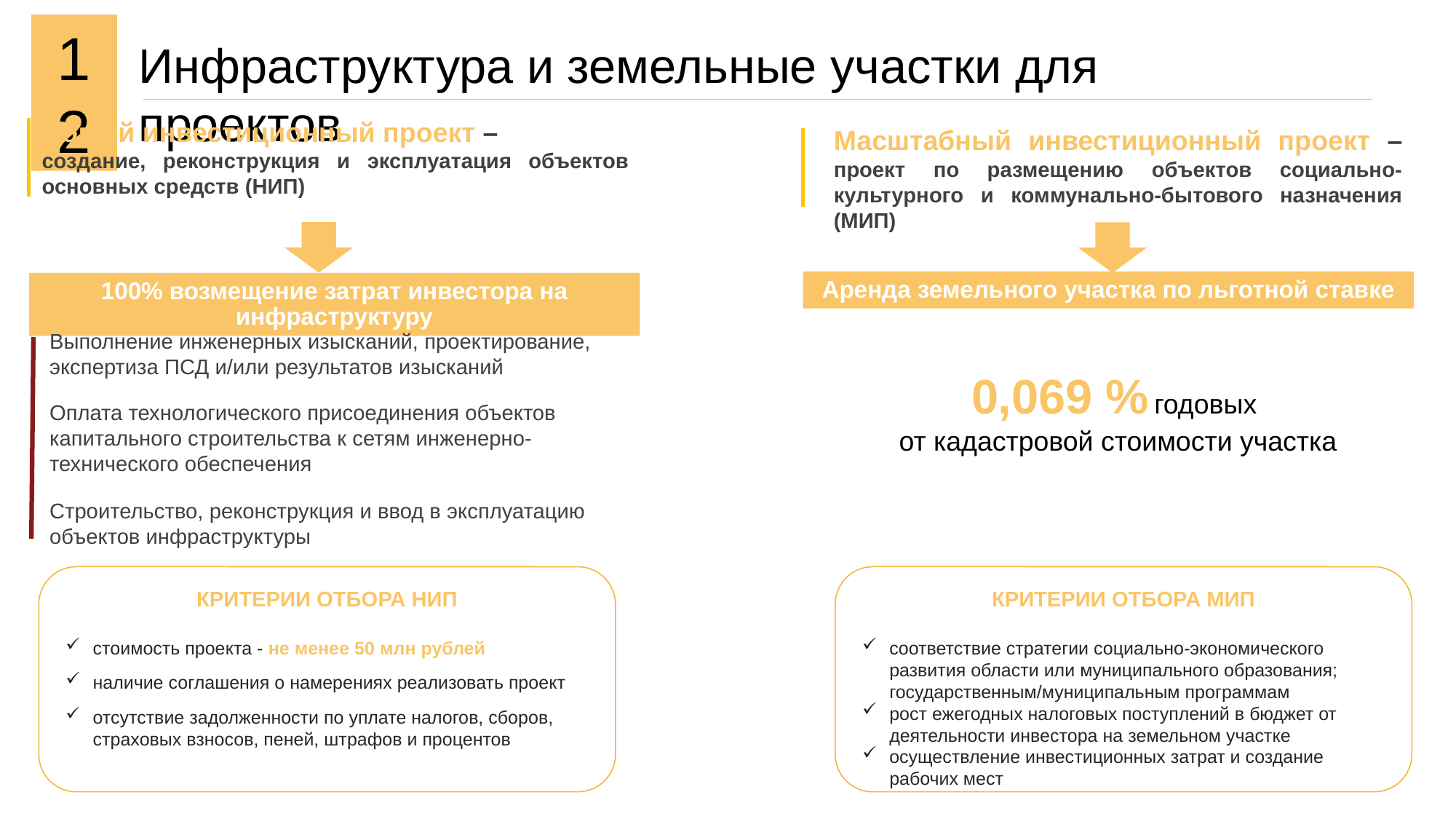

12
Инфраструктура и земельные участки для проектов
Новый инвестиционный проект –
создание, реконструкция и эксплуатация объектов основных средств (НИП)
Масштабный инвестиционный проект – проект по размещению объектов социально-культурного и коммунально-бытового назначения (МИП)

Аренда земельного участка по льготной ставке
100% возмещение затрат инвестора на инфраструктуру
Выполнение инженерных изысканий, проектирование, экспертиза ПСД и/или результатов изысканий
0,069 % годовых
от кадастровой стоимости участка

Оплата технологического присоединения объектов капитального строительства к сетям инженерно-технического обеспечения
Строительство, реконструкция и ввод в эксплуатацию объектов инфраструктуры
КРИТЕРИИ ОТБОРА НИП

стоимость проекта - не менее 50 млн рублей

наличие соглашения о намерениях реализовать проект

отсутствие задолженности по уплате налогов, сборов, страховых взносов, пеней, штрафов и процентов
КРИТЕРИИ ОТБОРА МИП

соответствие стратегии социально-экономического развития области или муниципального образования; государственным/муниципальным программам
рост ежегодных налоговых поступлений в бюджет от деятельности инвестора на земельном участке
осуществление инвестиционных затрат и создание рабочих мест